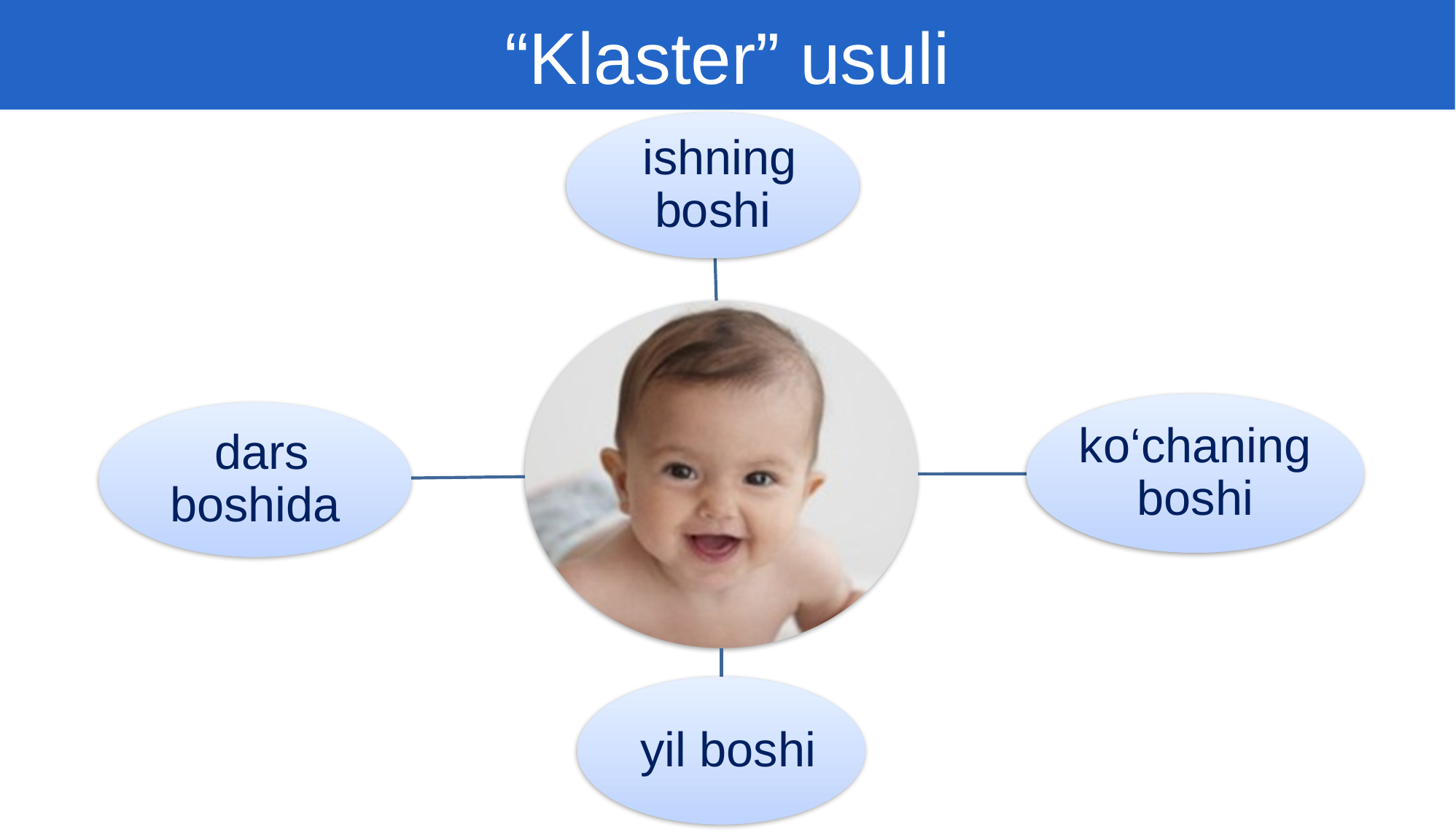

“Klaster” usuli

 ishning boshi

ko‘chaning boshi

 yil boshi

 dars boshida